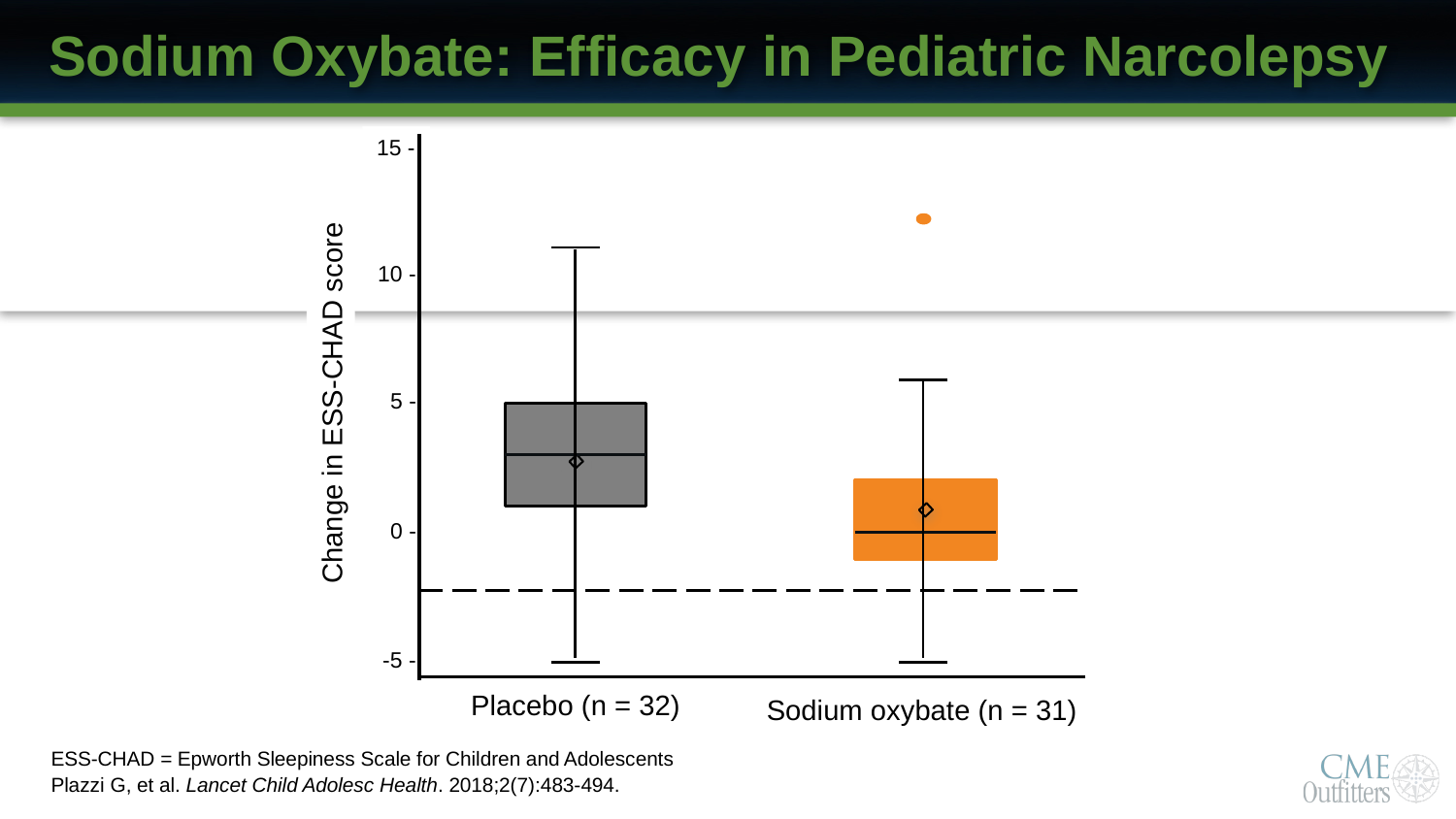

# Sodium Oxybate: Efficacy in Pediatric Narcolepsy
15 -

10 -
Change in ESS-CHAD score
5 -

0 -
-5 -
Placebo (n = 32)
Sodium oxybate (n = 31)
ESS-CHAD = Epworth Sleepiness Scale for Children and Adolescents
Plazzi G, et al. Lancet Child Adolesc Health. 2018;2(7):483-494.